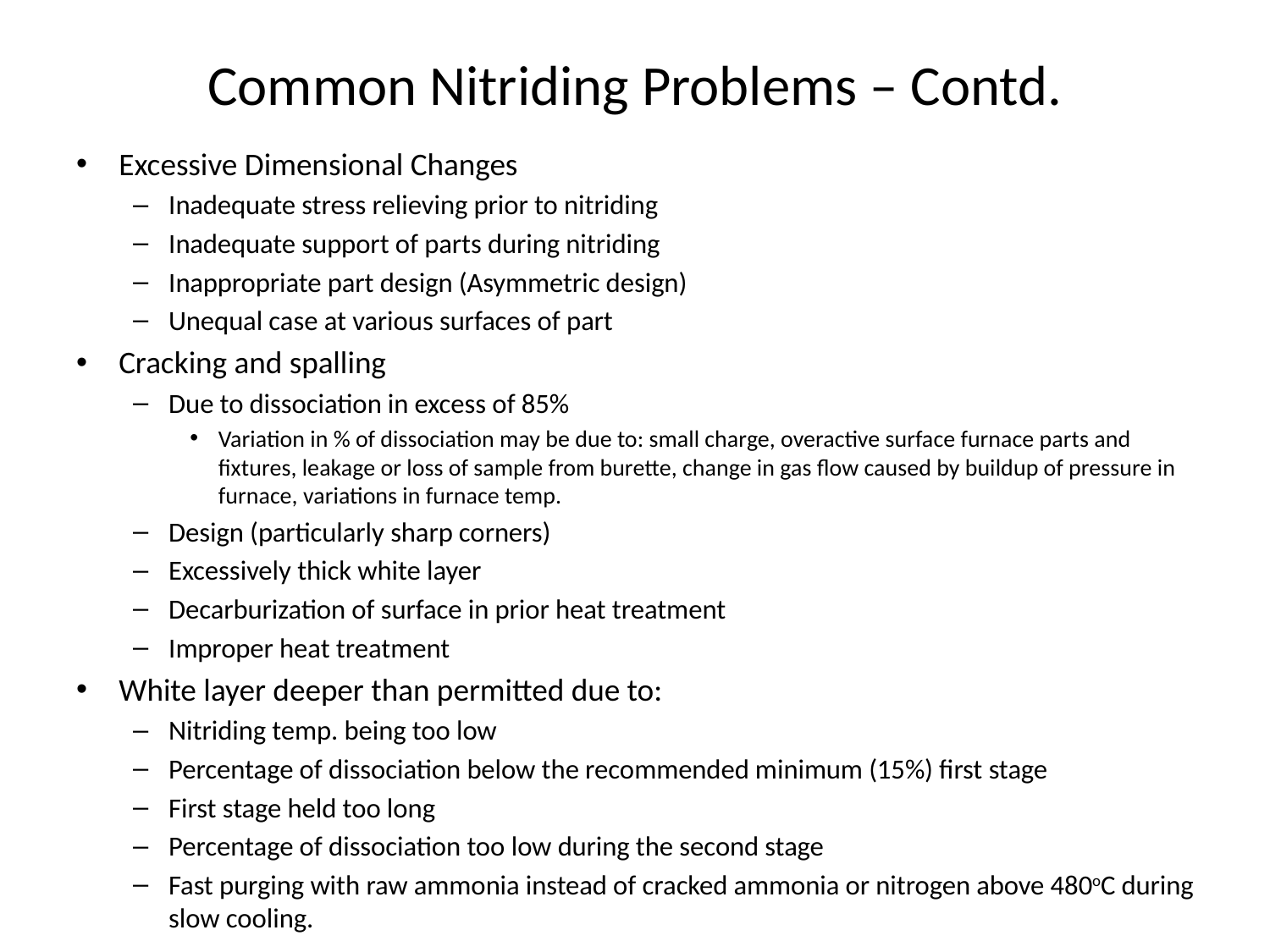

# Common Nitriding Problems – Contd.
Excessive Dimensional Changes
Inadequate stress relieving prior to nitriding
Inadequate support of parts during nitriding
Inappropriate part design (Asymmetric design)
Unequal case at various surfaces of part
Cracking and spalling
Due to dissociation in excess of 85%
Variation in % of dissociation may be due to: small charge, overactive surface furnace parts and fixtures, leakage or loss of sample from burette, change in gas flow caused by buildup of pressure in furnace, variations in furnace temp.
Design (particularly sharp corners)
Excessively thick white layer
Decarburization of surface in prior heat treatment
Improper heat treatment
White layer deeper than permitted due to:
Nitriding temp. being too low
Percentage of dissociation below the recommended minimum (15%) first stage
First stage held too long
Percentage of dissociation too low during the second stage
Fast purging with raw ammonia instead of cracked ammonia or nitrogen above 480oC during slow cooling.